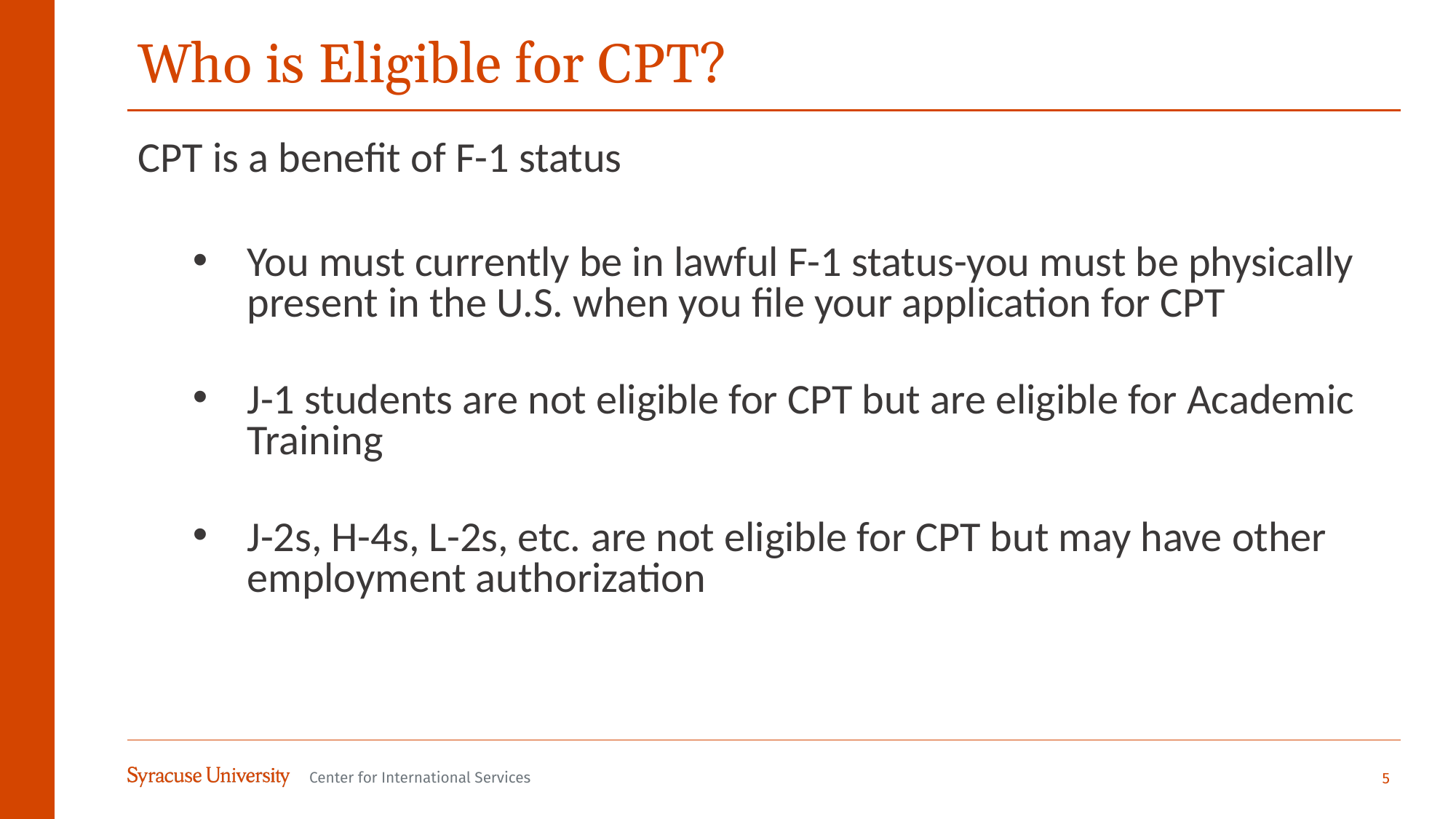

# Who is Eligible for CPT?
CPT is a benefit of F-1 status

You must currently be in lawful F-1 status-you must be physically present in the U.S. when you file your application for CPT

J-1 students are not eligible for CPT but are eligible for Academic Training

J-2s, H-4s, L-2s, etc. are not eligible for CPT but may have other employment authorization

5
Center for International Services